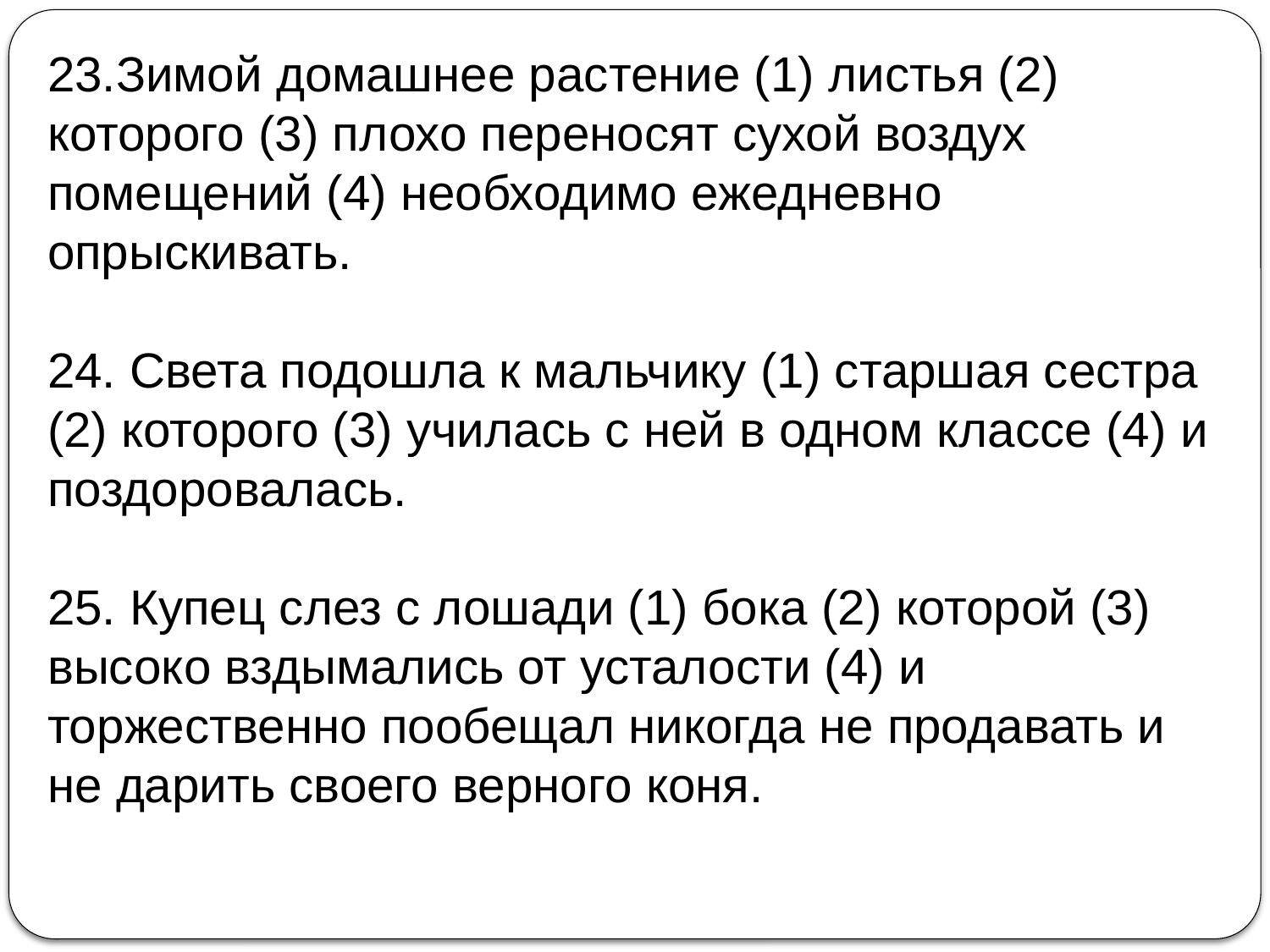

23.Зимой домашнее растение (1) листья (2) которого (3) плохо переносят сухой воздух помещений (4) необходимо ежедневно опрыскивать.

24. Света подошла к мальчику (1) старшая сестра (2) которого (3) училась с ней в одном классе (4) и поздоровалась.

25. Купец слез с лошади (1) бока (2) которой (3) высоко вздымались от усталости (4) и торжественно пообещал никогда не продавать и не дарить своего верного коня.